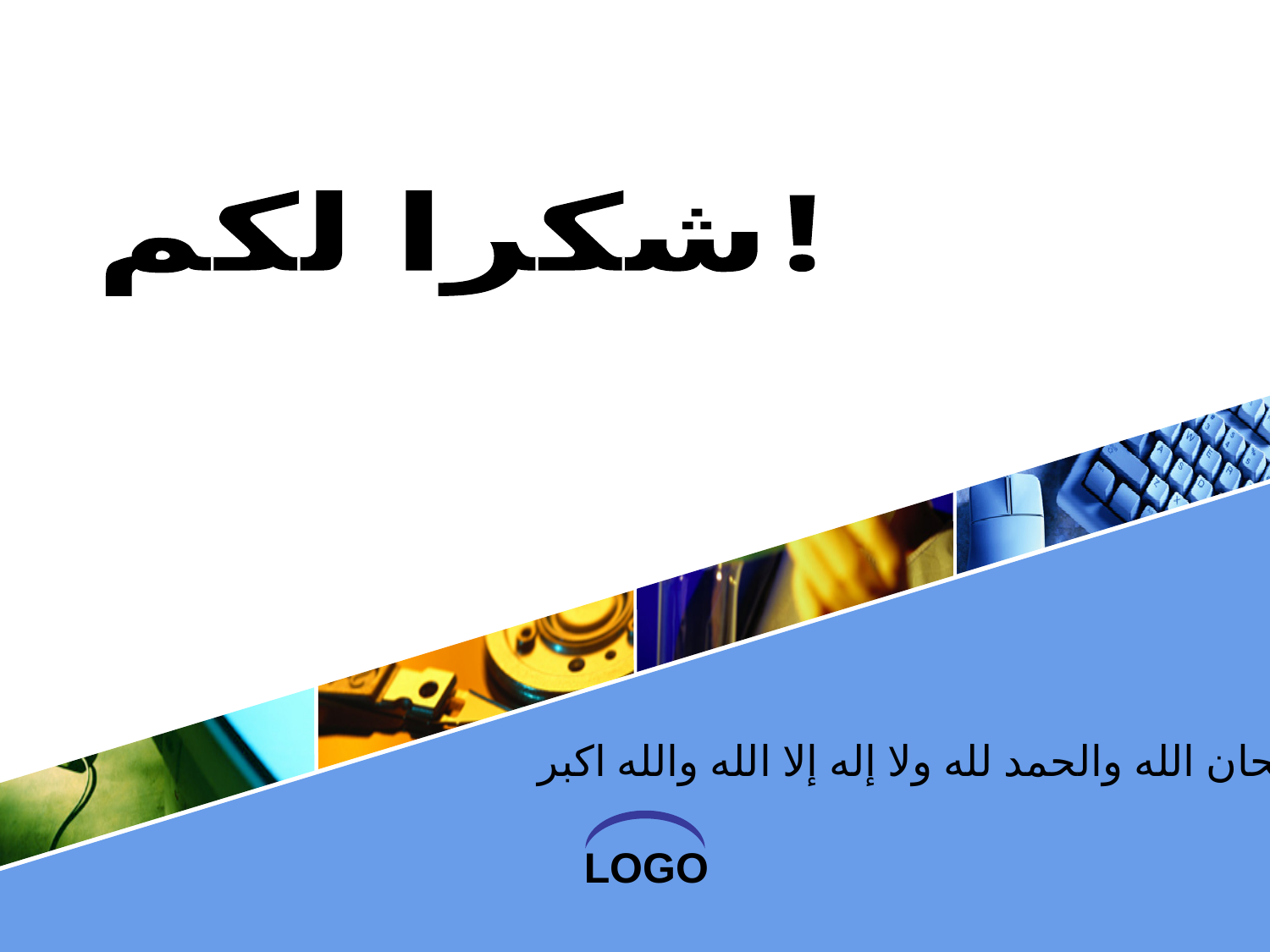

شكرا لكم!
سبحان الله والحمد لله ولا إله إلا الله والله اكبر